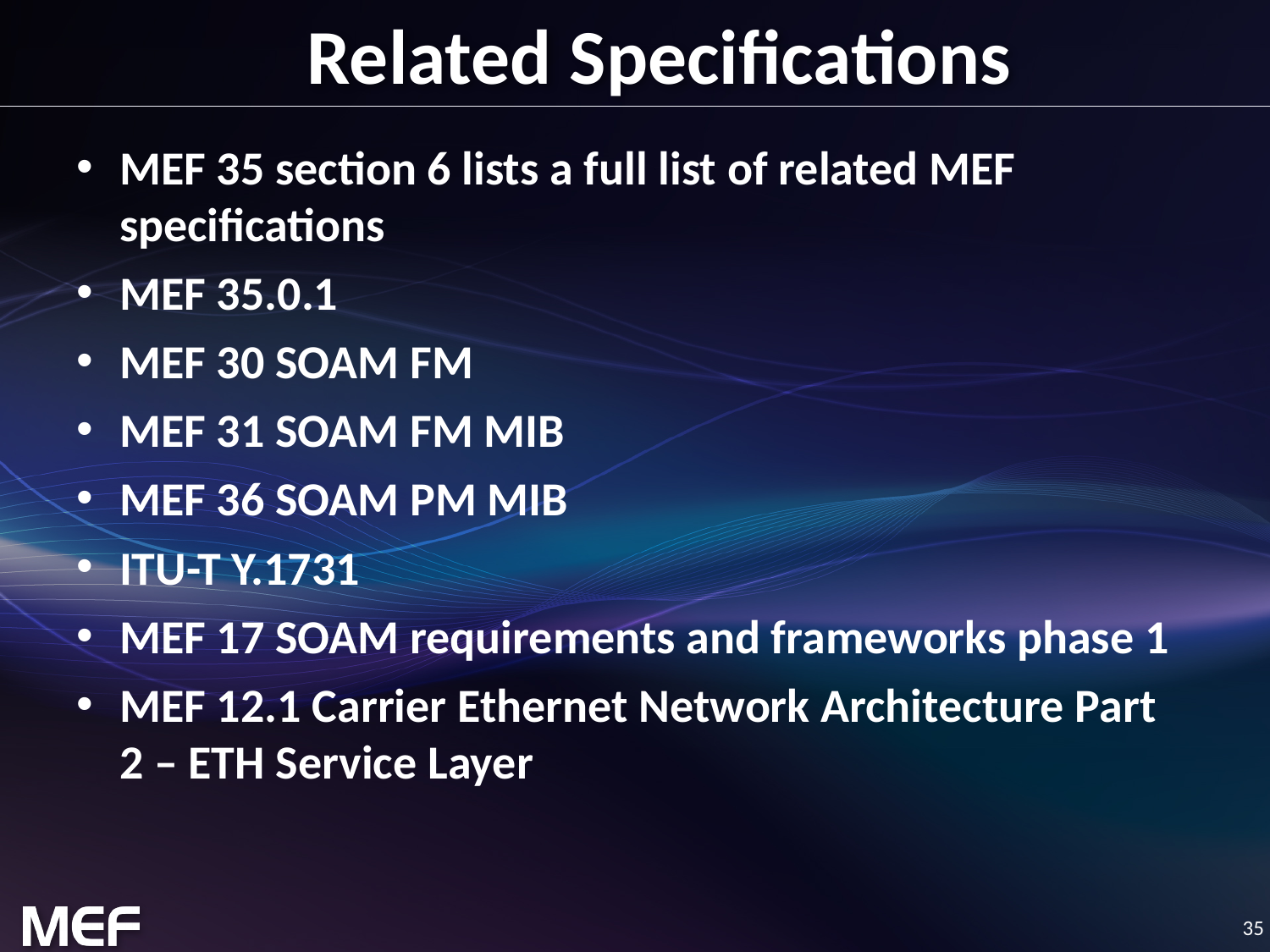

# Related Specifications
MEF 35 section 6 lists a full list of related MEF specifications
MEF 35.0.1
MEF 30 SOAM FM
MEF 31 SOAM FM MIB
MEF 36 SOAM PM MIB
ITU-T Y.1731
MEF 17 SOAM requirements and frameworks phase 1
MEF 12.1 Carrier Ethernet Network Architecture Part 2 – ETH Service Layer